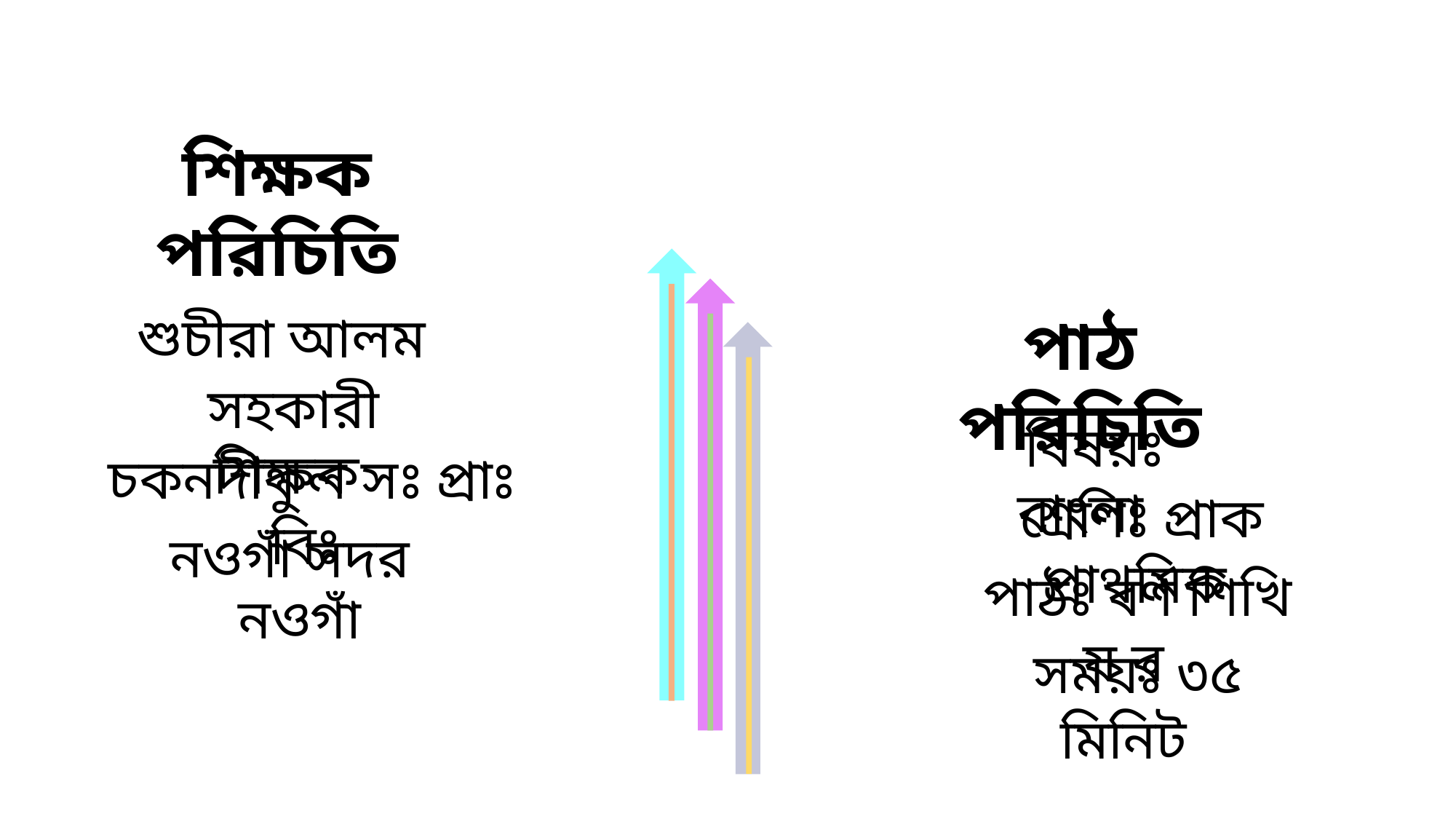

শিক্ষক পরিচিতি

শুচীরা আলম
পাঠ পরিচিতি

 সহকারী শিক্ষক
  বিষয়ঃ বাংলা
 চকনদীকুল সঃ প্রাঃ বিঃ
 শ্রেণিঃ প্রাক প্রাথমিক
 নওগাঁ সদর
  পাঠঃ বর্ণ শিখি য র
 নওগাঁ
  সময়ঃ ৩৫ মিনিট